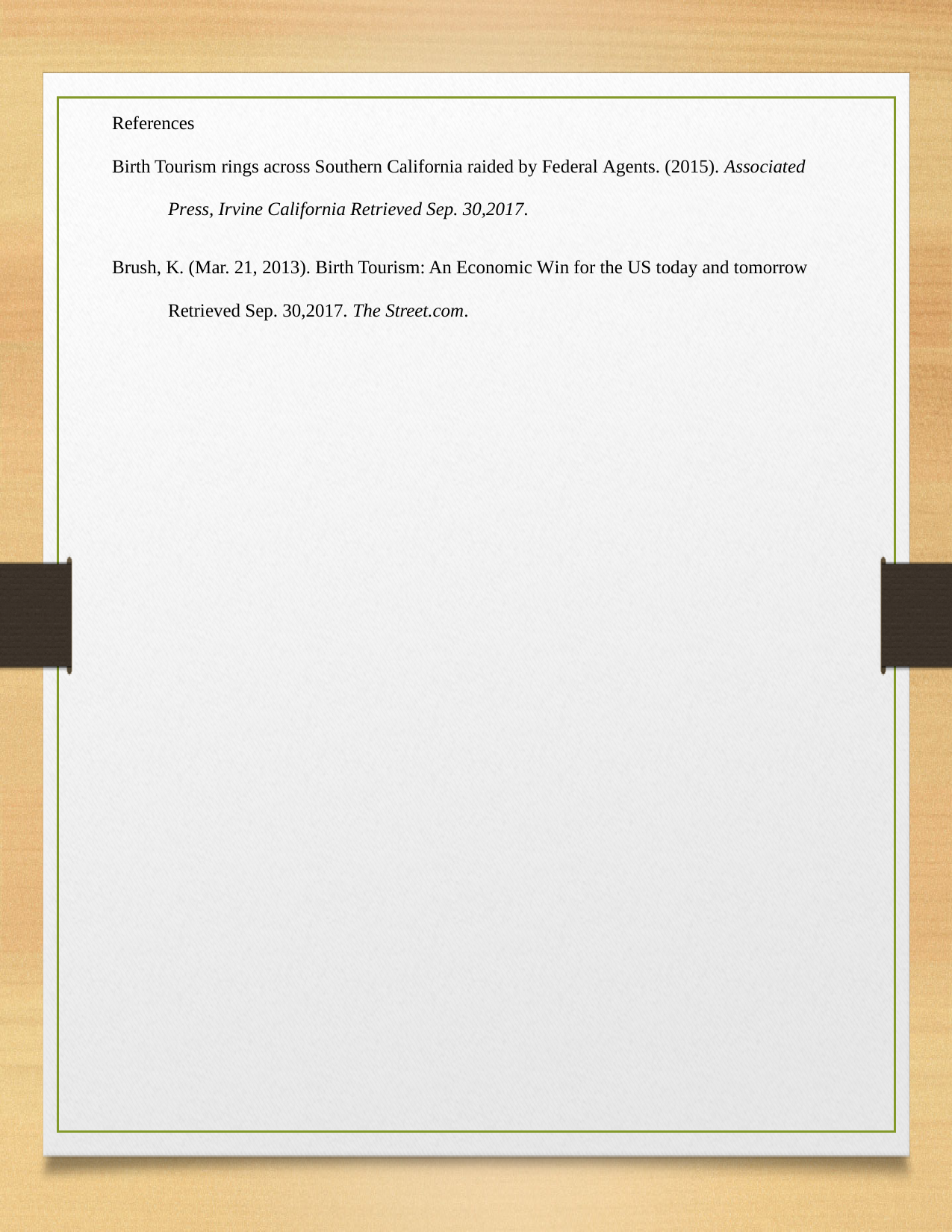

References
Birth Tourism rings across Southern California raided by Federal Agents. (2015). Associated
Press, Irvine California Retrieved Sep. 30,2017.
Brush, K. (Mar. 21, 2013). Birth Tourism: An Economic Win for the US today and tomorrow
Retrieved Sep. 30,2017. The Street.com.